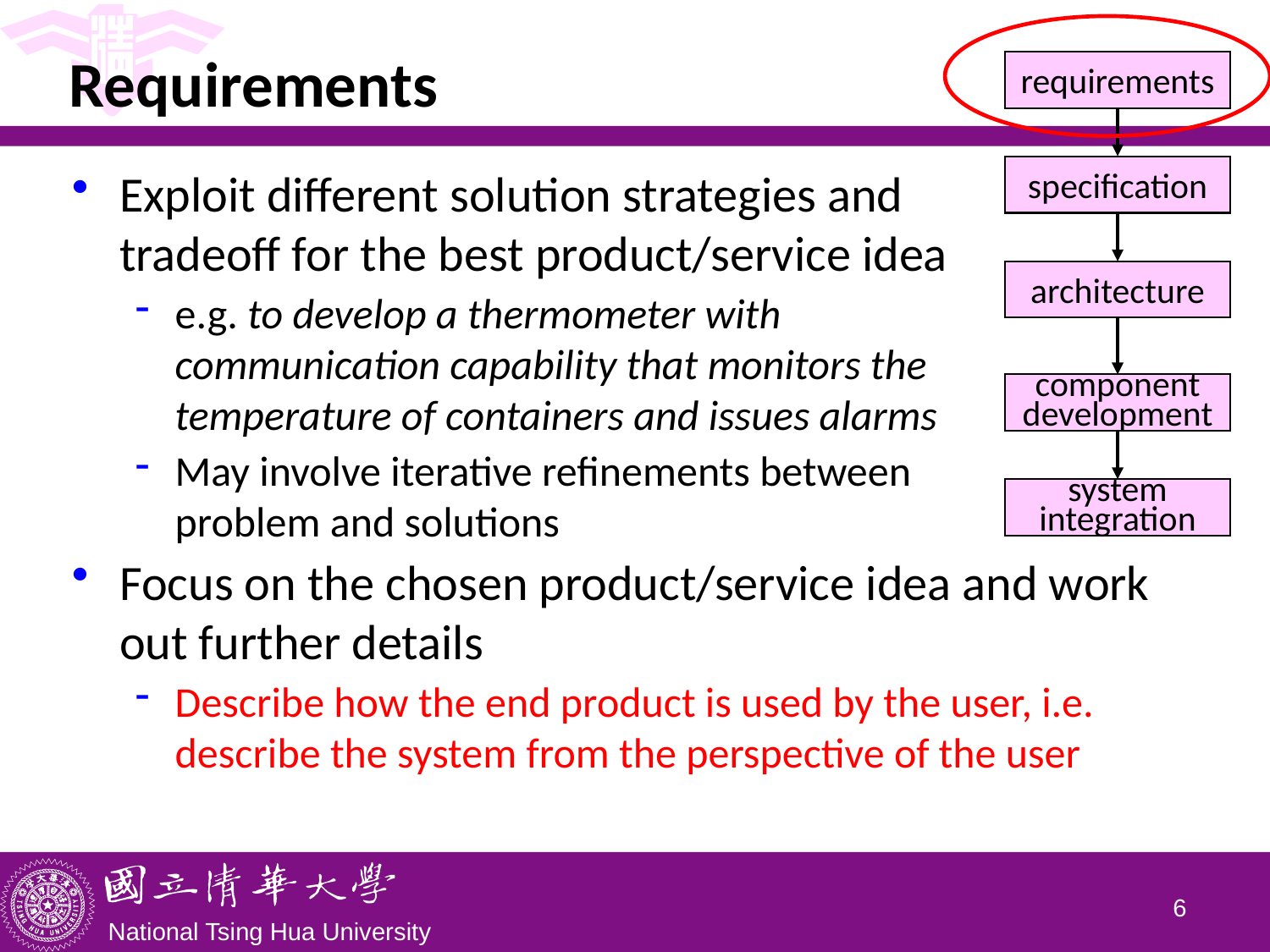

# Requirements
requirements
specification
architecture
component
development
system
integration
Exploit different solution strategies and
tradeoff for the best product/service idea
e.g. to develop a thermometer with
communication capability that monitors the
temperature of containers and issues alarms
May involve iterative refinements between
problem and solutions
Focus on the chosen product/service idea and work out further details
Describe how the end product is used by the user, i.e. describe the system from the perspective of the user
6